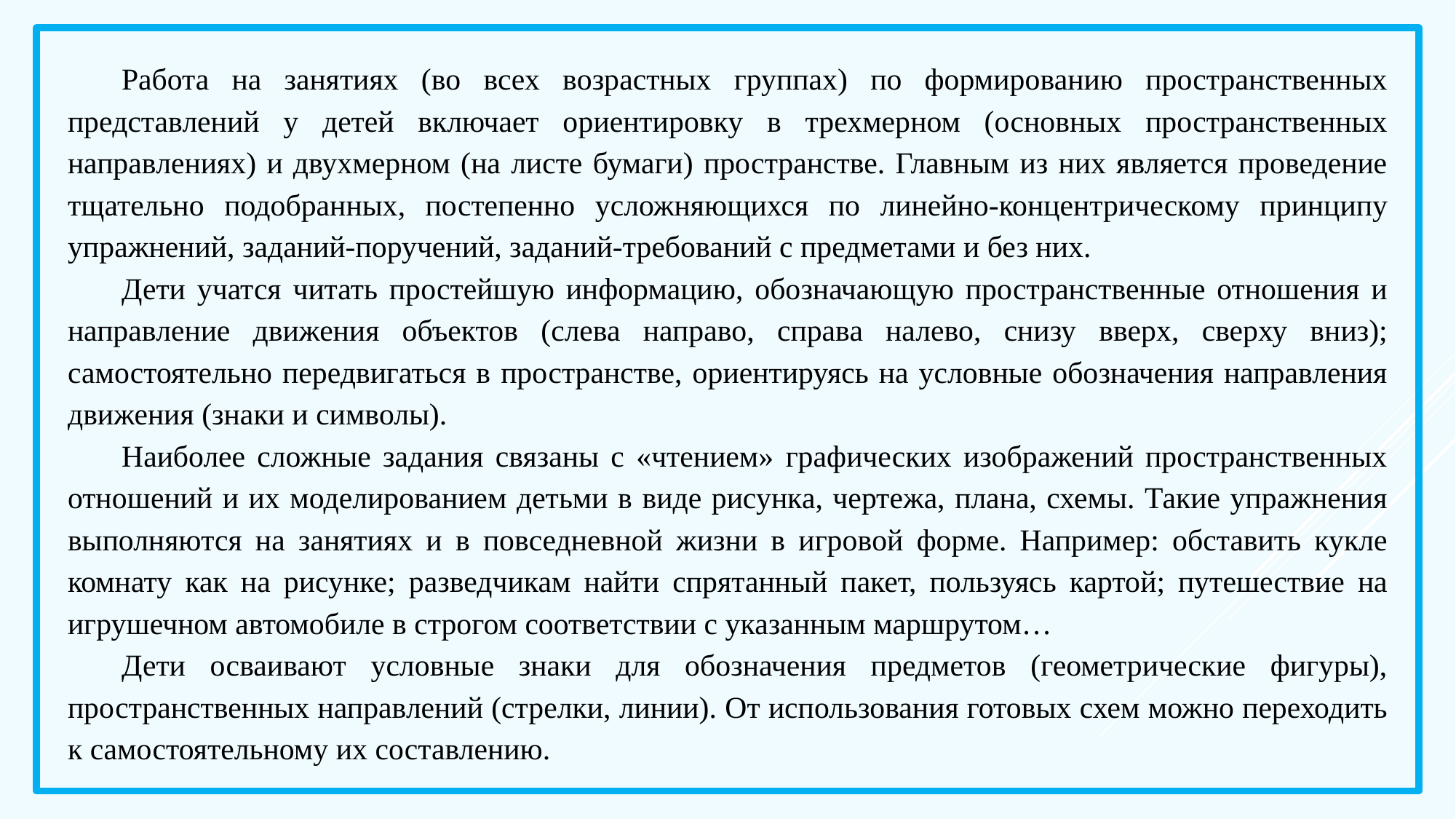

Работа на занятиях (во всех возрастных группах) по формированию пространственных представлений у детей включает ориентировку в трехмерном (основных пространственных направлениях) и двухмерном (на листе бумаги) пространстве. Главным из них является проведение тщательно подобранных, постепенно усложняющихся по линейно-концентрическому принципу упражнений, заданий-поручений, заданий-требований с предметами и без них.
Дети учатся читать простейшую информацию, обозначающую пространственные отношения и направление движения объектов (слева направо, справа налево, снизу вверх, сверху вниз); самостоятельно передвигаться в пространстве, ориентируясь на условные обозначения направления движения (знаки и символы).
Наиболее сложные задания связаны с «чтением» графических изображений пространственных отношений и их моделированием детьми в виде рисунка, чертежа, плана, схемы. Такие упражнения выполняются на занятиях и в повседневной жизни в игровой форме. Например: обставить кукле комнату как на рисунке; разведчикам найти спрятанный пакет, пользуясь картой; путешествие на игрушечном автомобиле в строгом соответствии с указанным маршрутом…
Дети осваивают условные знаки для обозначения предметов (геометрические фигуры), пространственных направлений (стрелки, линии). От использования готовых схем можно переходить к самостоятельному их составлению.